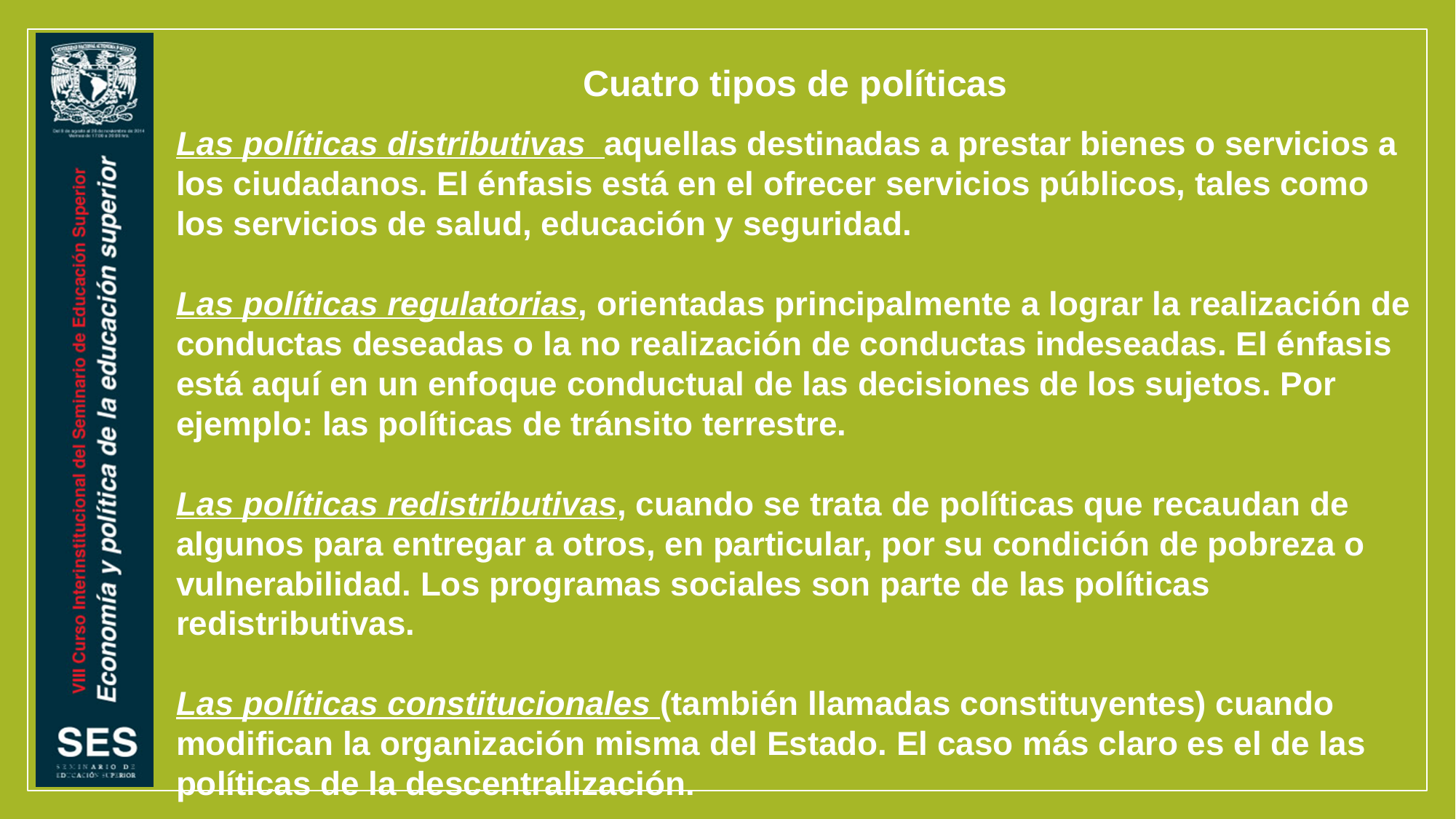

Cuatro tipos de políticas

Las políticas distributivas  aquellas destinadas a prestar bienes o servicios a los ciudadanos. El énfasis está en el ofrecer servicios públicos, tales como los servicios de salud, educación y seguridad.

Las políticas regulatorias, orientadas principalmente a lograr la realización de conductas deseadas o la no realización de conductas indeseadas. El énfasis está aquí en un enfoque conductual de las decisiones de los sujetos. Por ejemplo: las políticas de tránsito terrestre.

Las políticas redistributivas, cuando se trata de políticas que recaudan de algunos para entregar a otros, en particular, por su condición de pobreza o vulnerabilidad. Los programas sociales son parte de las políticas redistributivas.

Las políticas constitucionales (también llamadas constituyentes) cuando modifican la organización misma del Estado. El caso más claro es el de las políticas de la descentralización.